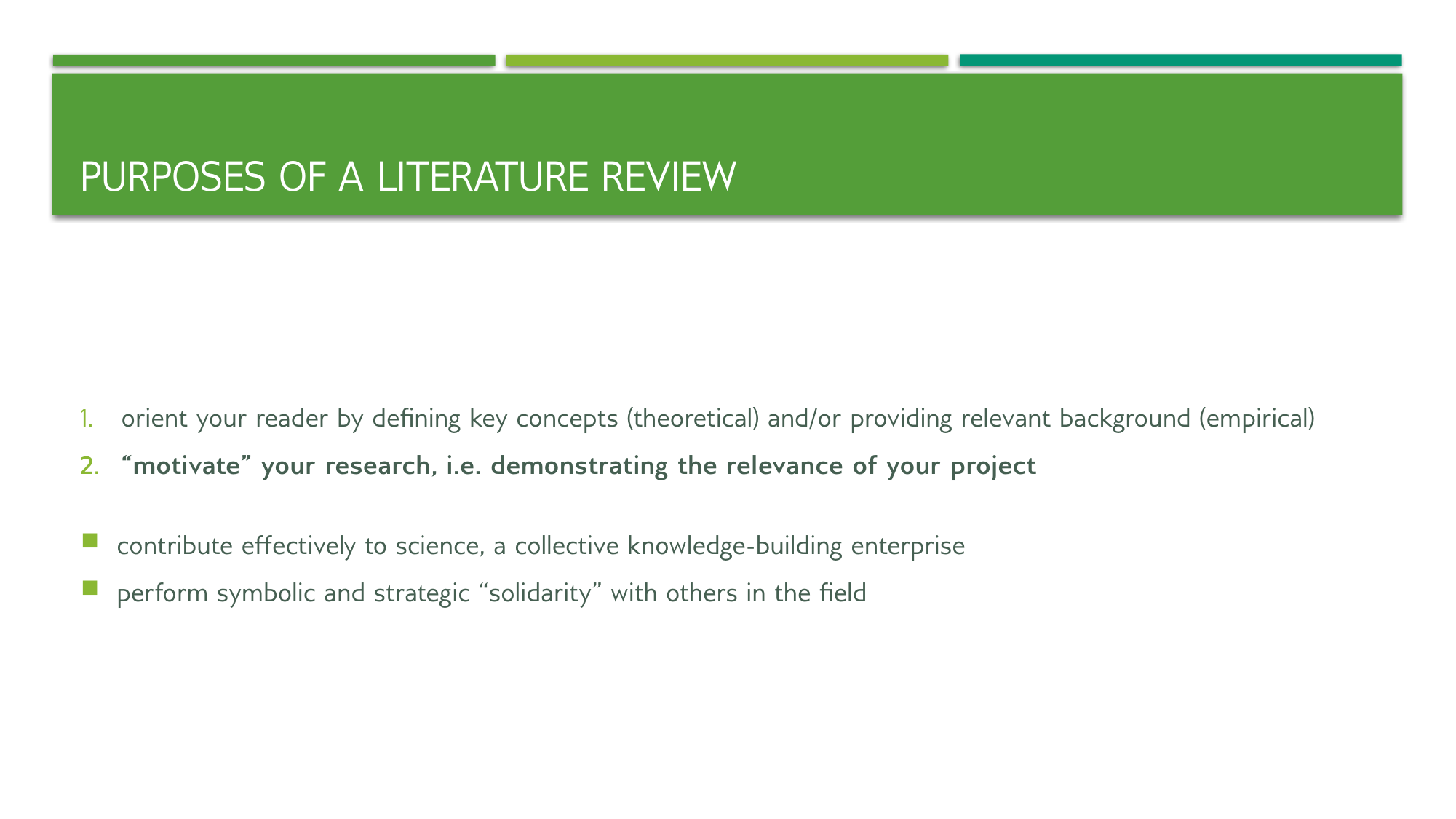

# purposes of a literature review

orient your reader by defining key concepts (theoretical) and/or providing relevant background (empirical)
“motivate” your research, i.e. demonstrating the relevance of your project
contribute effectively to science, a collective knowledge-building enterprise
perform symbolic and strategic “solidarity” with others in the field